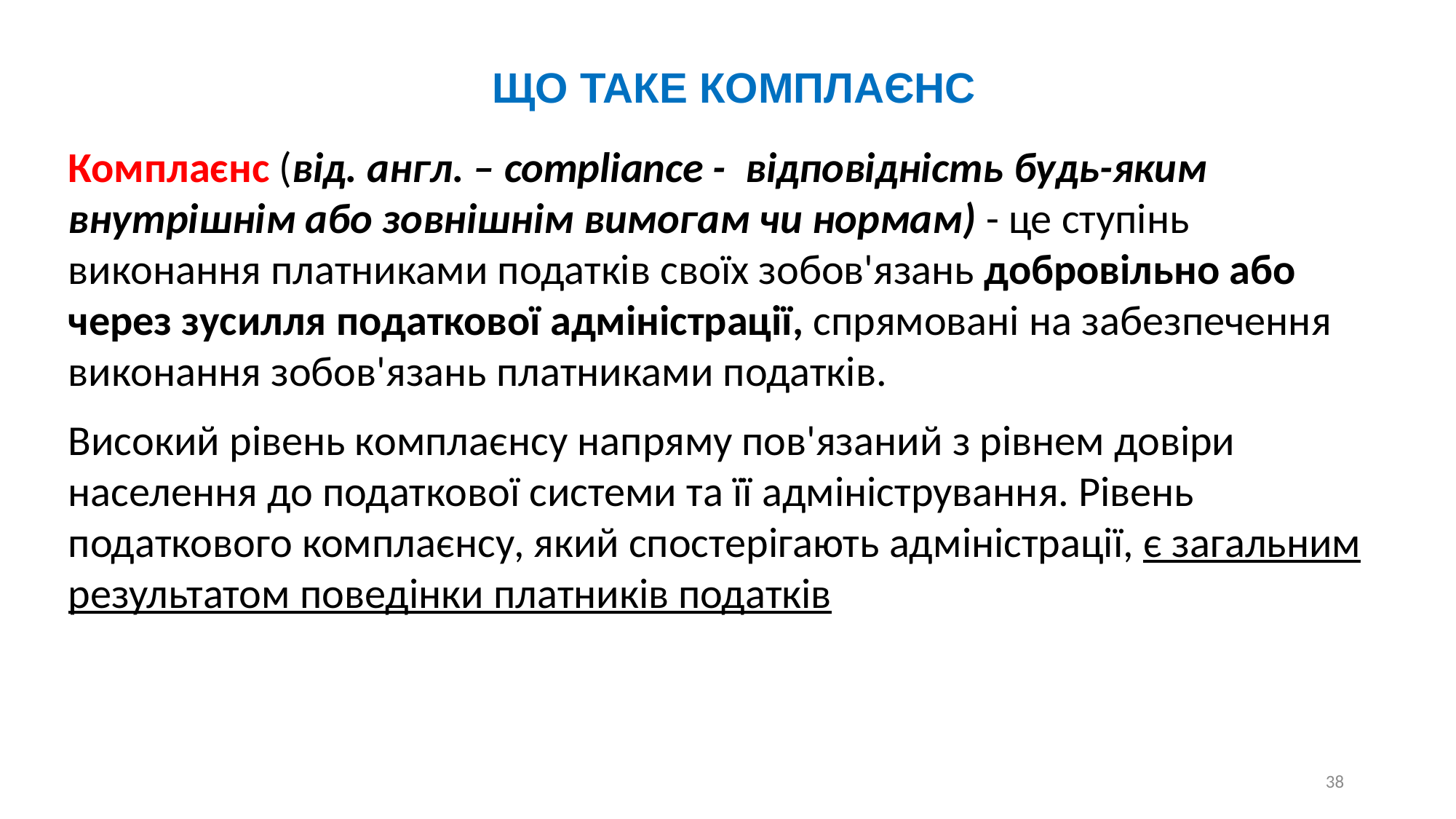

ЩО ТАКЕ КОМПЛАЄНС
Комплаєнс (від. англ. – compliance -  відповідність будь-яким внутрішнім або зовнішнім вимогам чи нормам) - це ступінь виконання платниками податків своїх зобов'язань добровільно або через зусилля податкової адміністрації, спрямовані на забезпечення виконання зобов'язань платниками податків.
Високий рівень комплаєнсу напряму пов'язаний з рівнем довіри населення до податкової системи та її адміністрування. Рівень податкового комплаєнсу, який спостерігають адміністрації, є загальним результатом поведінки платників податків
38